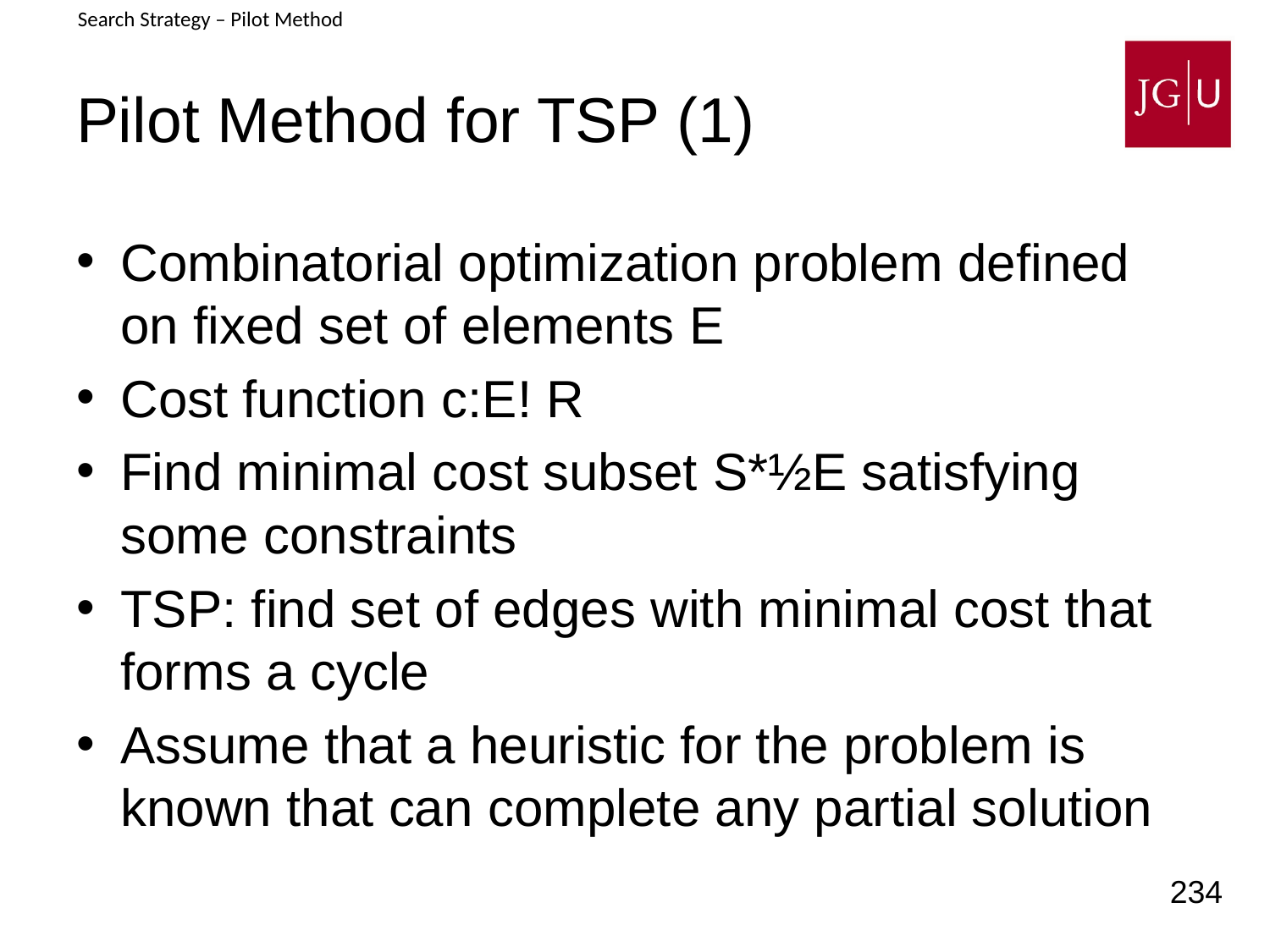

Search Strategy – Pilot Method
# Pilot Method for TSP (1)
Combinatorial optimization problem defined on fixed set of elements E
Cost function c:E! R
Find minimal cost subset S*½E satisfying some constraints
TSP: find set of edges with minimal cost that forms a cycle
Assume that a heuristic for the problem is known that can complete any partial solution